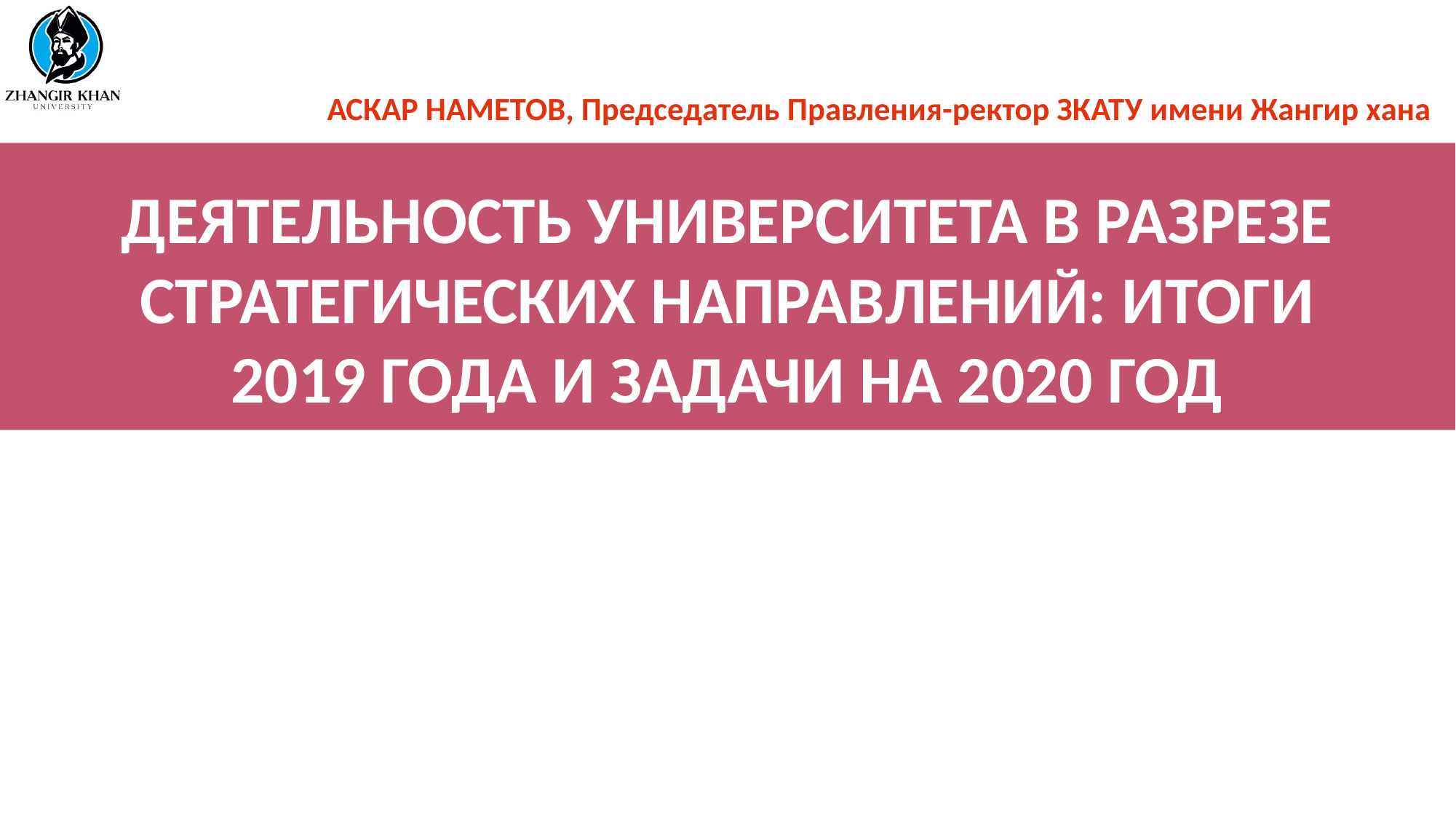

АСКАР НАМЕТОВ, Председатель Правления-ректор ЗКАТУ имени Жангир хана
# ДЕЯТЕЛЬНОСТЬ УНИВЕРСИТЕТА В РАЗРЕЗЕ СТРАТЕГИЧЕСКИХ НАПРАВЛЕНИЙ: ИТОГИ 2019 ГОДА И ЗАДАЧИ НА 2020 ГОД